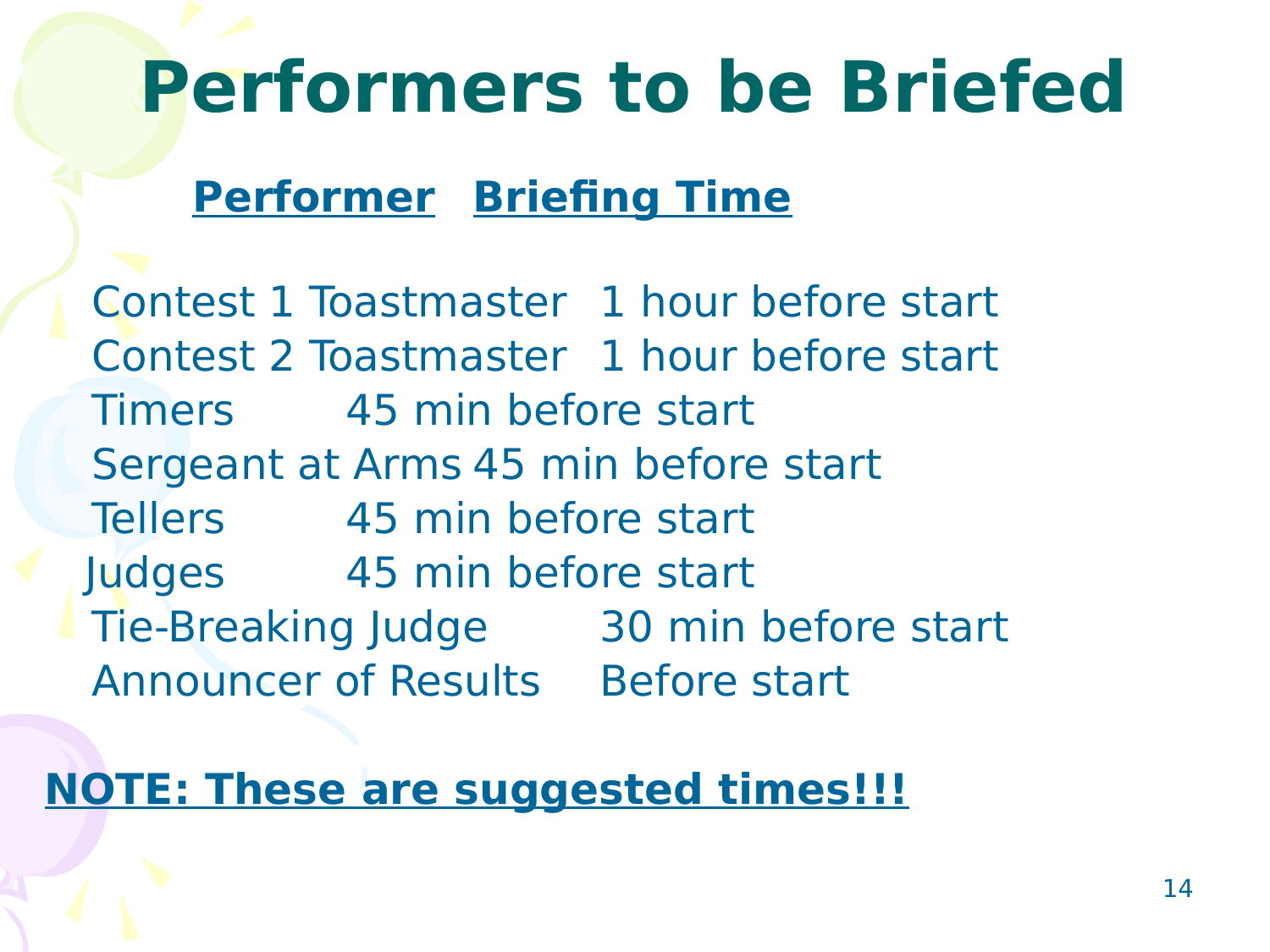

Performers to be Briefed
          Performer	Briefing Time
	Contest 1 Toastmaster	1 hour before start
	Contest 2 Toastmaster	1 hour before start
	Timers	45 min before start
	Sergeant at Arms	45 min before start
	Tellers	45 min before start
   Judges	45 min before start
	Tie-Breaking Judge	30 min before start
	Announcer of Results	Before start

NOTE: These are suggested times!!!
14